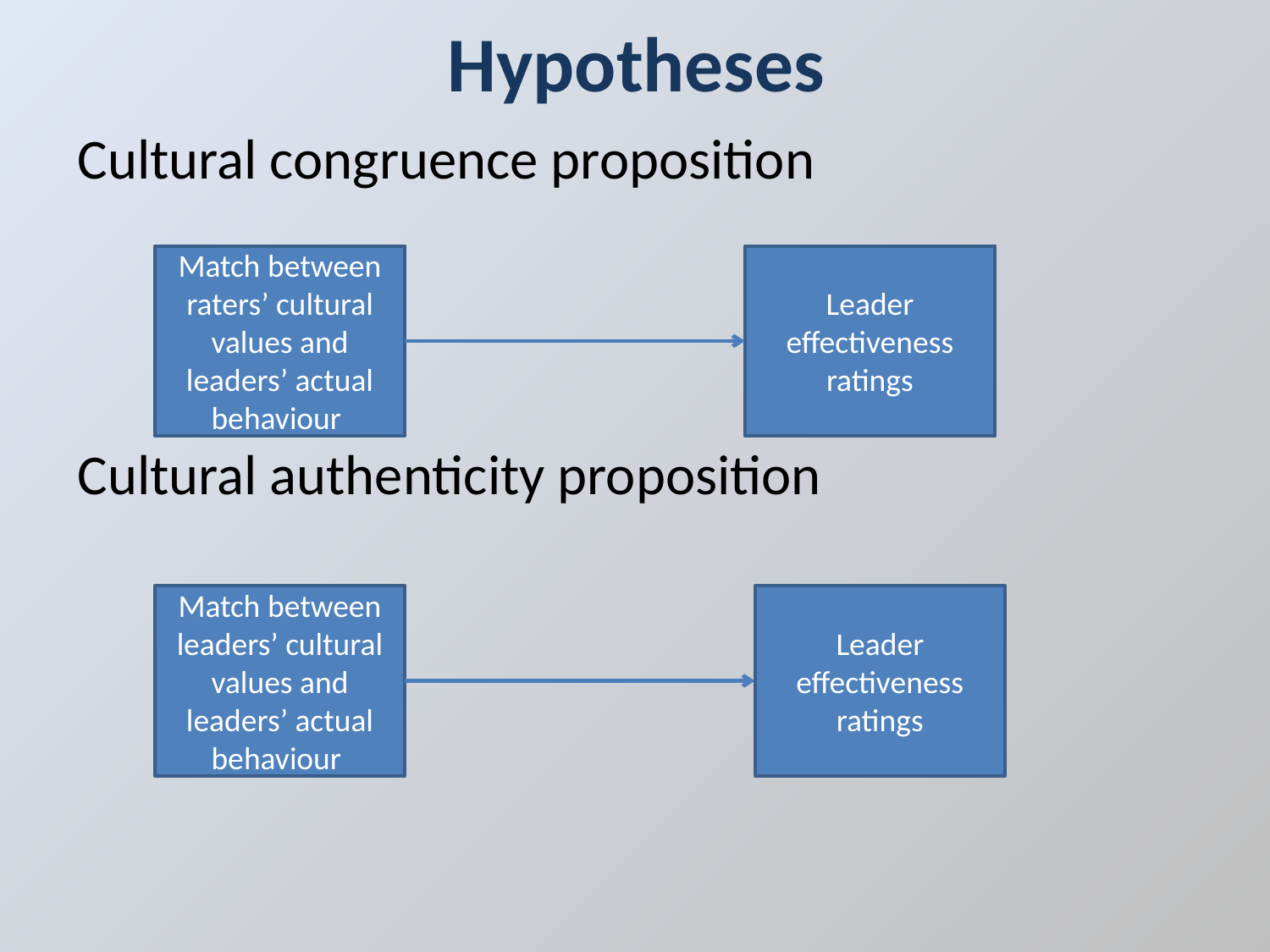

# Hypotheses
Cultural congruence proposition

Cultural authenticity proposition

Match between raters’ cultural values and leaders’ actual behaviour
Leader effectiveness ratings
Match between leaders’ cultural values and leaders’ actual behaviour
Leader effectiveness ratings